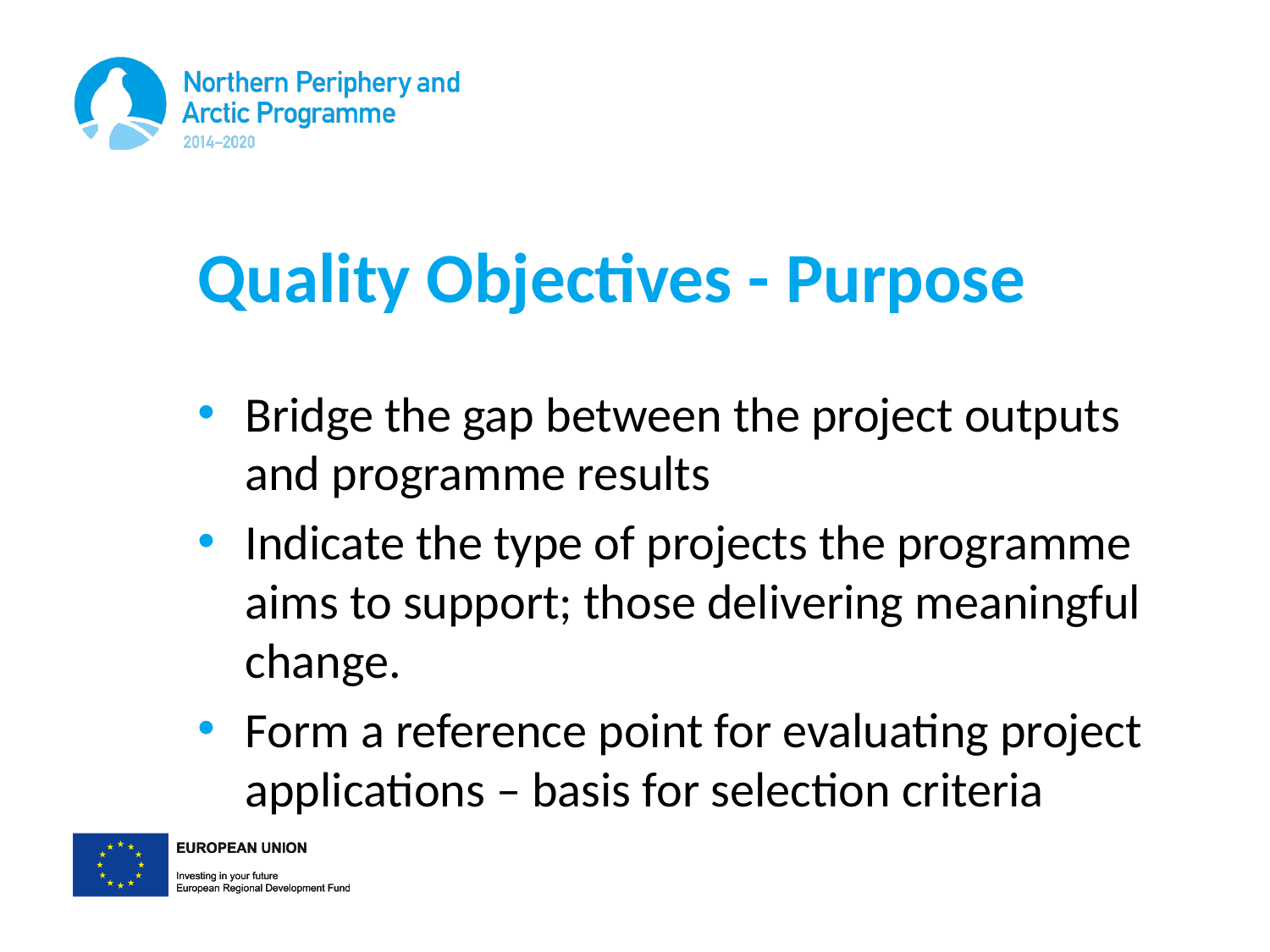

# Quality Objectives - Purpose
Bridge the gap between the project outputs and programme results
Indicate the type of projects the programme aims to support; those delivering meaningful change.
Form a reference point for evaluating project applications – basis for selection criteria